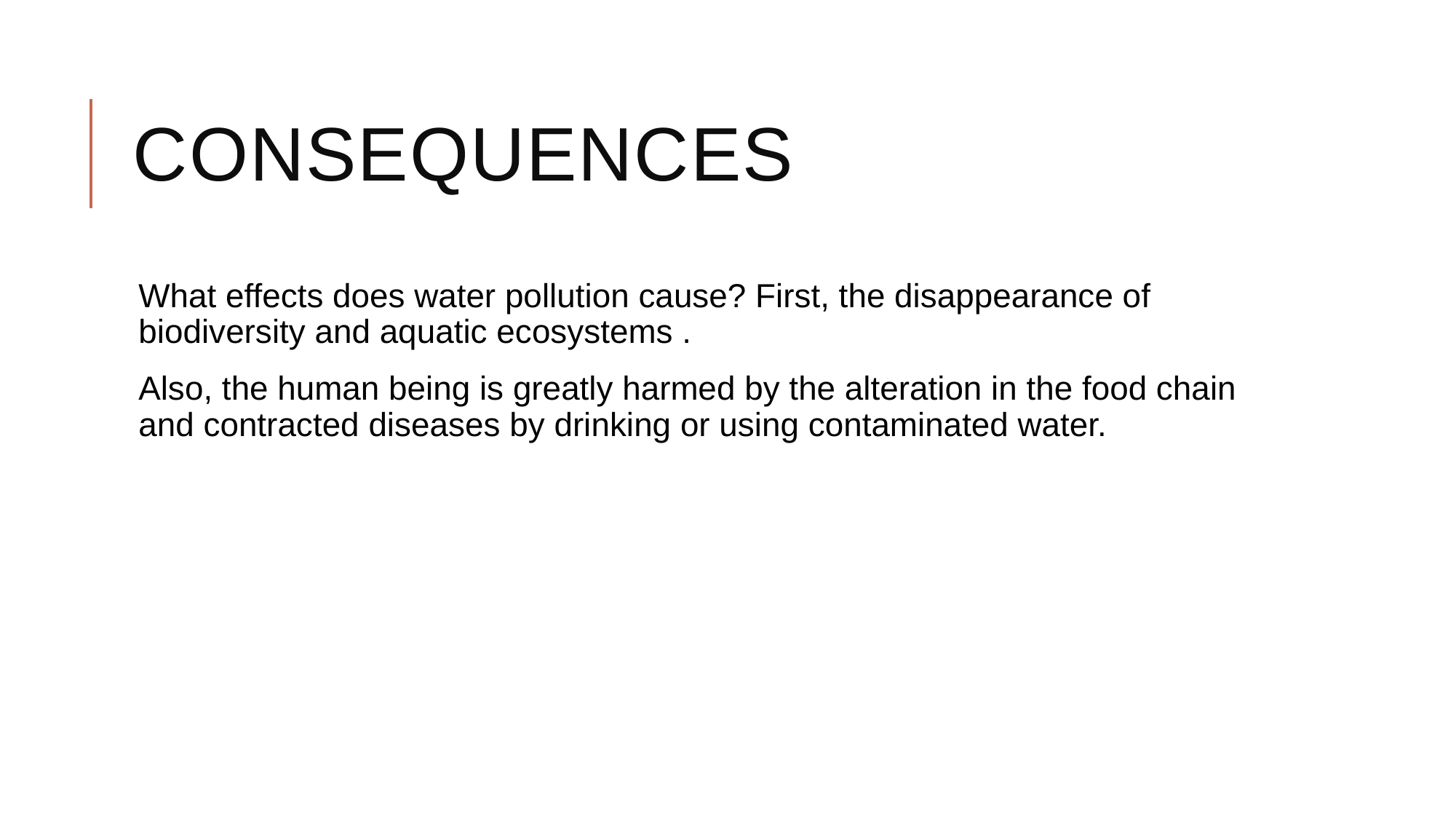

# Consequences
What effects does water pollution cause? First, the disappearance of biodiversity and aquatic ecosystems .
Also, the human being is greatly harmed by the alteration in the food chain and contracted diseases by drinking or using contaminated water.